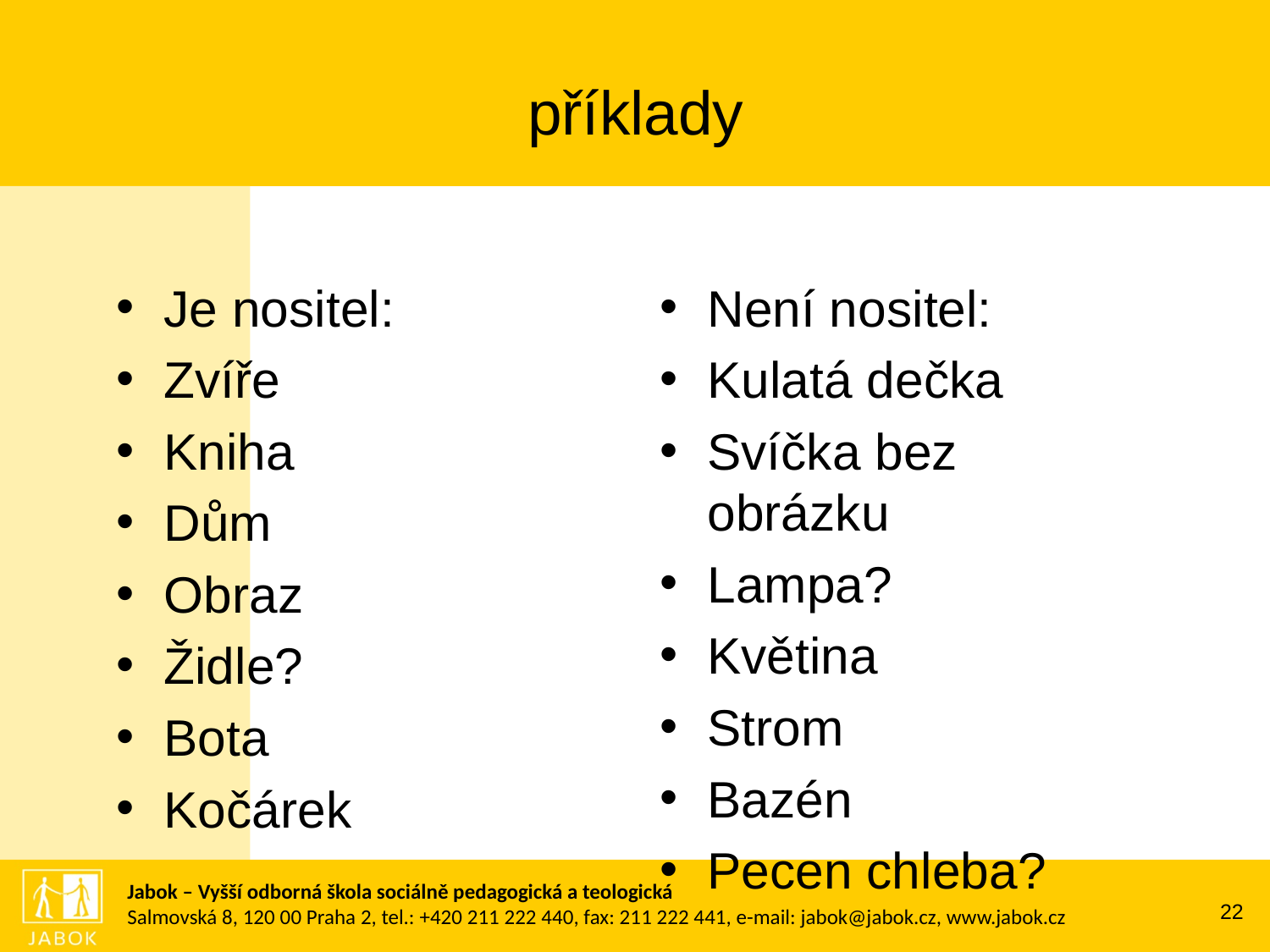

# příklady
Je nositel:
Zvíře
Kniha
Dům
Obraz
Židle?
Bota
Kočárek
Není nositel:
Kulatá dečka
Svíčka bez obrázku
Lampa?
Květina
Strom
Bazén
Pecen chleba?